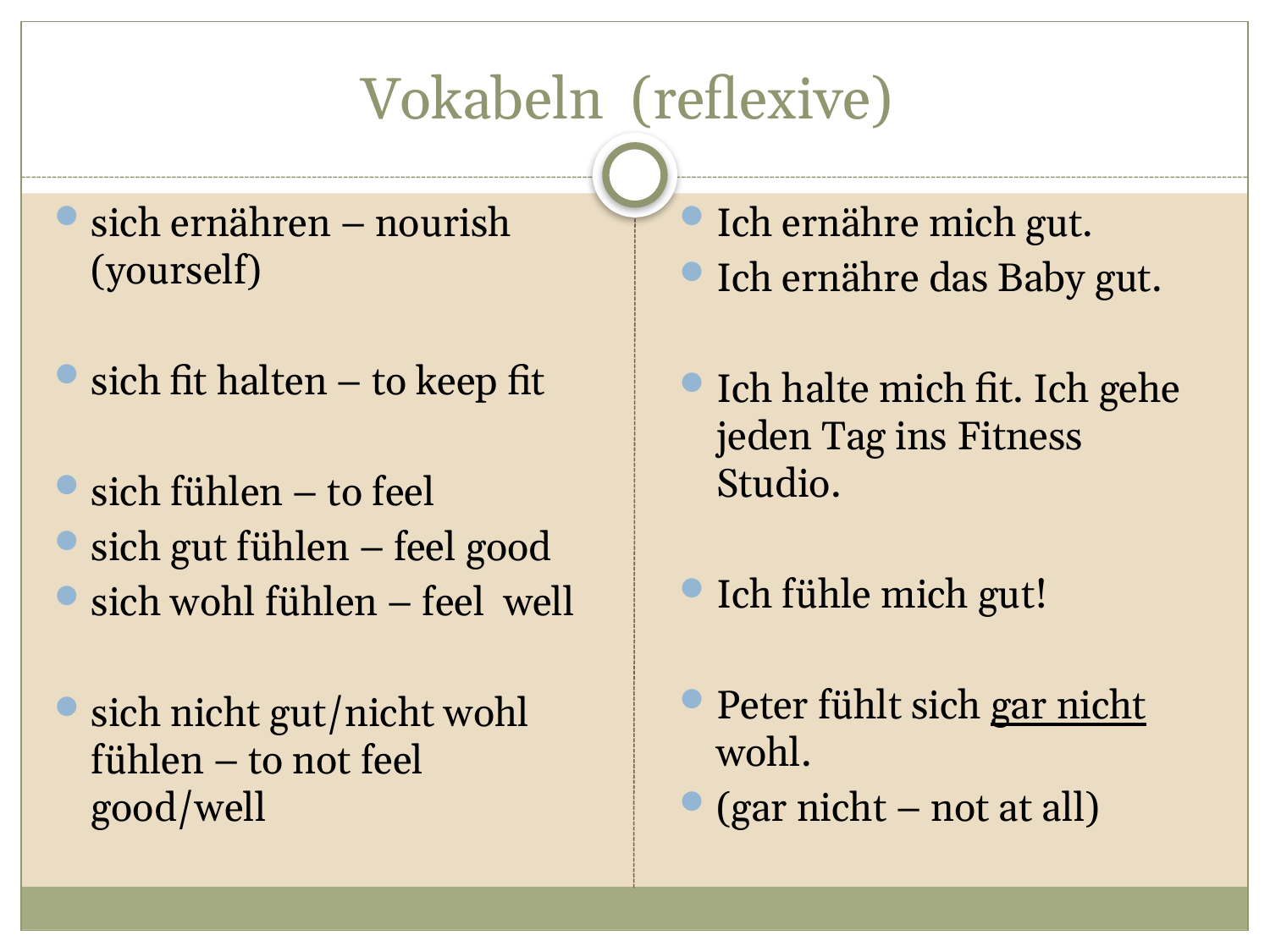

# Vokabeln  (reflexive)
sich ernähren – nourish (yourself)

sich fit halten – to keep fit

sich fühlen – to feel
sich gut fühlen – feel good
sich wohl fühlen – feel  well

sich nicht gut/nicht wohl fühlen – to not feel good/well

Ich ernähre mich gut.
Ich ernähre das Baby gut.

Ich halte mich fit. Ich gehe jeden Tag ins Fitness Studio.

Ich fühle mich gut!

Peter fühlt sich gar nicht wohl.
(gar nicht – not at all)